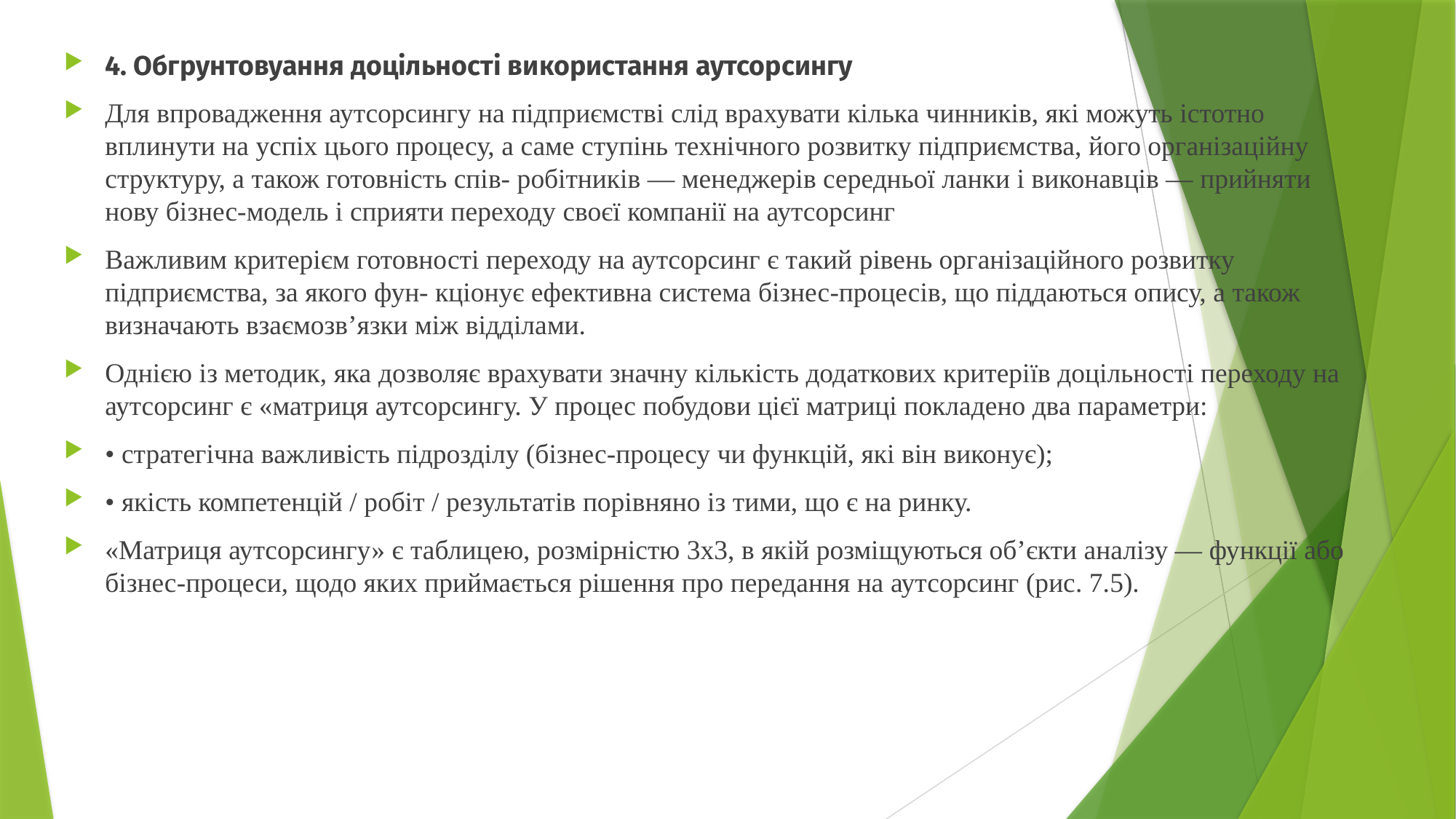

4. Обгрунтовуання доцільності використання аутсорсингу
Для впровадження аутсорсингу на підприємстві слід врахувати кілька чинників, які можуть істотно вплинути на успіх цього процесу, а саме ступінь технічного розвитку підприємства, його організаційну структуру, а також готовність спів- робітників — менеджерів середньої ланки і виконавців — прийняти нову бізнес-модель і сприяти переходу своєї компанії на аутсорсинг
Важливим критерієм готовності переходу на аутсорсинг є такий рівень організаційного розвитку підприємства, за якого фун- кціонує ефективна система бізнес-процесів, що піддаються опису, а також визначають взаємозв’язки між відділами.
Однією із методик, яка дозволяє врахувати значну кількість додаткових критеріїв доцільності переходу на аутсорсинг є «матриця аутсорсингу. У процес побудови цієї матриці покладено два параметри:
• стратегічна важливість підрозділу (бізнес-процесу чи функцій, які він виконує);
• якість компетенцій / робіт / результатів порівняно із тими, що є на ринку.
«Матриця аутсорсингу» є таблицею, розмірністю 3х3, в якій розміщуються об’єкти аналізу — функції або бізнес-процеси, щодо яких приймається рішення про передання на аутсорсинг (рис. 7.5).